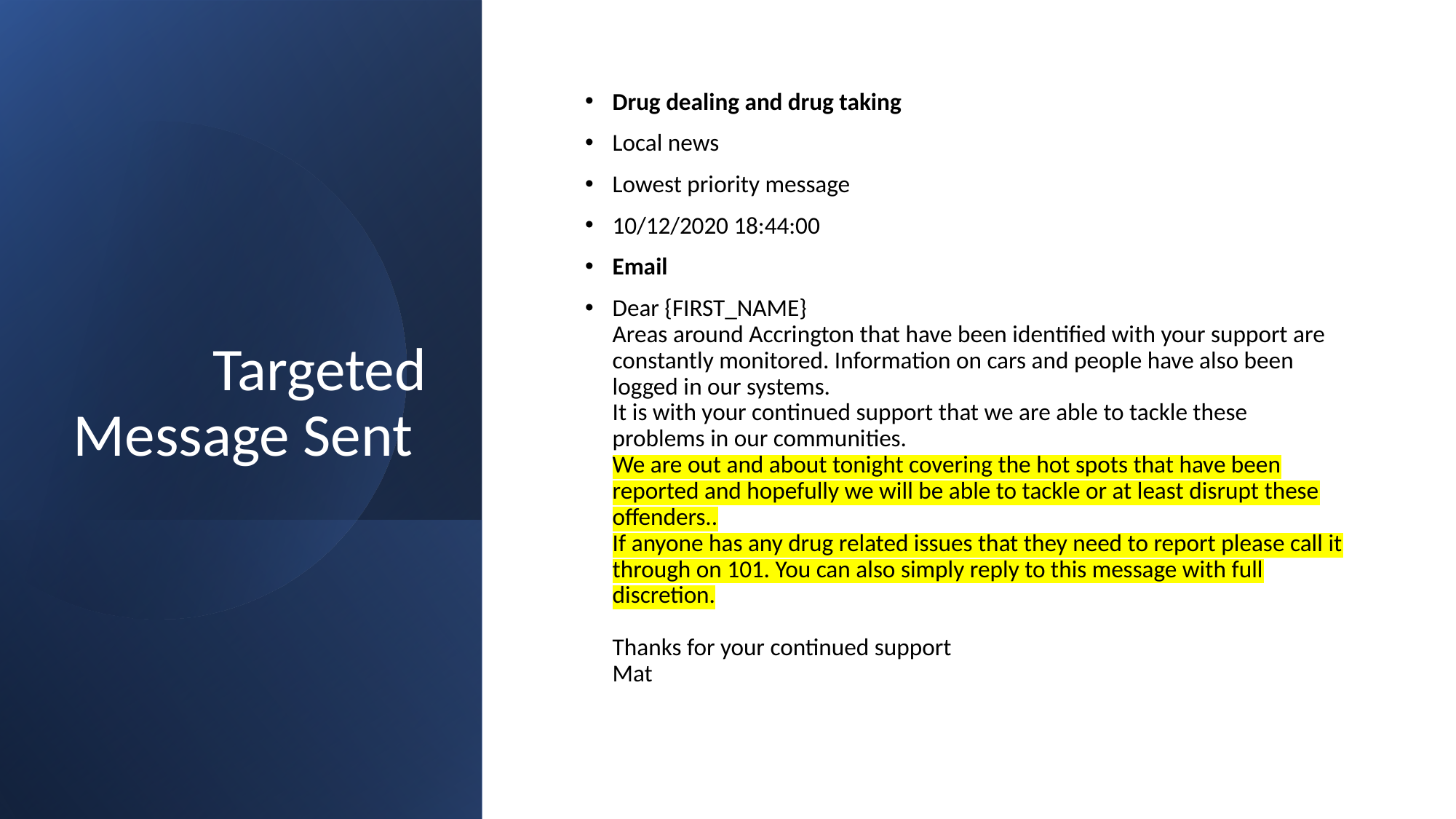

# Targeted Message Sent
Drug dealing and drug taking
Local news
Lowest priority message
10/12/2020 18:44:00
Email
Dear {FIRST_NAME}
Areas around Accrington that have been identified with your support are constantly monitored. Information on cars and people have also been logged in our systems.
It is with your continued support that we are able to tackle these problems in our communities.
We are out and about tonight covering the hot spots that have been reported and hopefully we will be able to tackle or at least disrupt these offenders..
If anyone has any drug related issues that they need to report please call it through on 101. You can also simply reply to this message with full discretion.
Thanks for your continued support
Mat